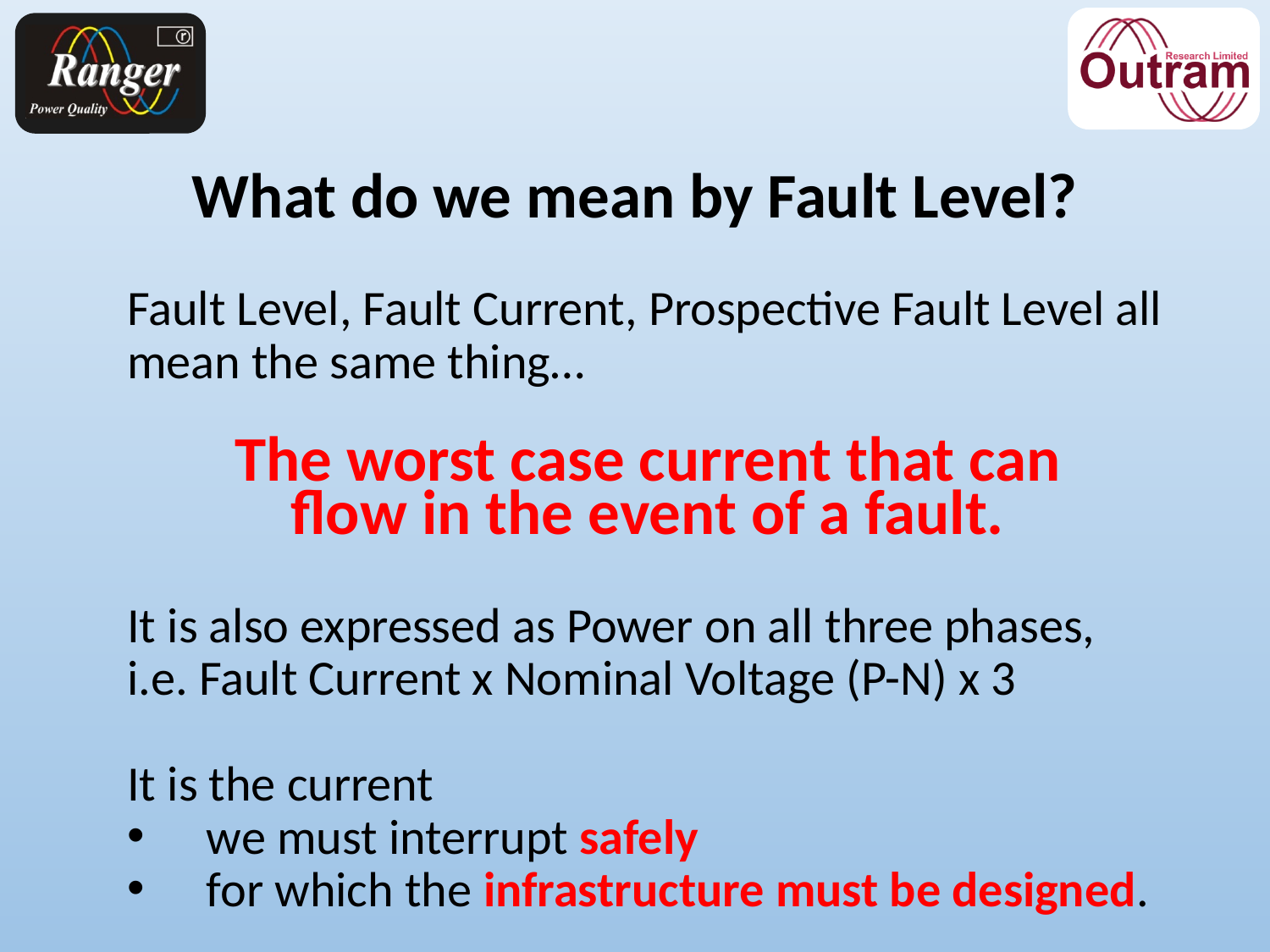

# What do we mean by Fault Level?
Fault Level, Fault Current, Prospective Fault Level all mean the same thing…

The worst case current that can
flow in the event of a fault.

It is also expressed as Power on all three phases,
i.e. Fault Current x Nominal Voltage (P-N) x 3

It is the current
we must interrupt safely
for which the infrastructure must be designed.